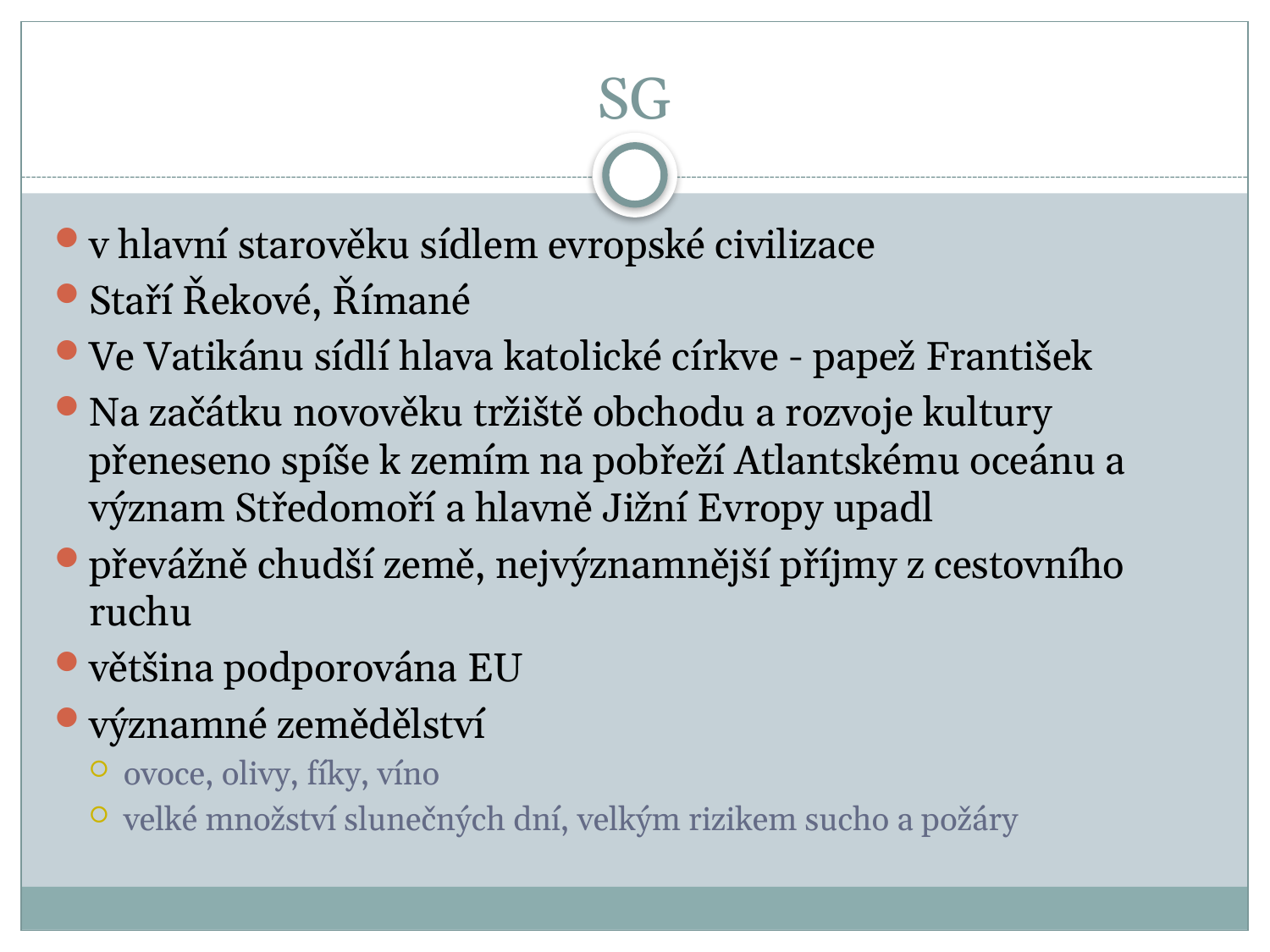

# SG
v hlavní starověku sídlem evropské civilizace
Staří Řekové, Římané
Ve Vatikánu sídlí hlava katolické církve - papež František
Na začátku novověku tržiště obchodu a rozvoje kultury přeneseno spíše k zemím na pobřeží Atlantskému oceánu a význam Středomoří a hlavně Jižní Evropy upadl
převážně chudší země, nejvýznamnější příjmy z cestovního ruchu
většina podporována EU
významné zemědělství
ovoce, olivy, fíky, víno
velké množství slunečných dní, velkým rizikem sucho a požáry